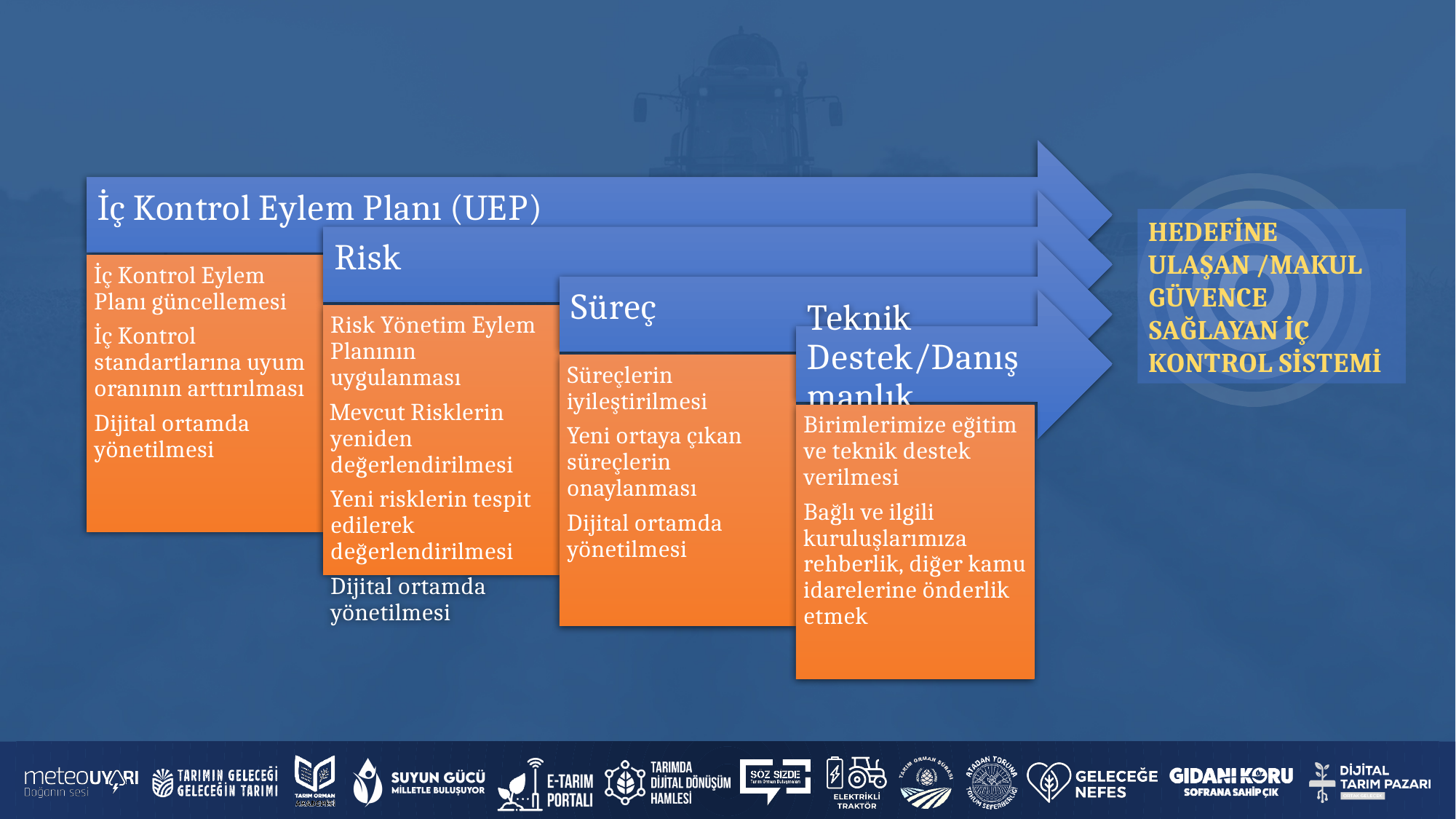

İç Kontrol Eylem Planı (UEP)
İç Kontrol Eylem Planı güncellemesi
İç Kontrol standartlarına uyum oranının arttırılması
Dijital ortamda yönetilmesi
Risk
Risk Yönetim Eylem Planının uygulanması
Mevcut Risklerin yeniden değerlendirilmesi
Yeni risklerin tespit edilerek değerlendirilmesi
Dijital ortamda yönetilmesi
Süreç
Süreçlerin iyileştirilmesi
Yeni ortaya çıkan süreçlerin onaylanması
Dijital ortamda yönetilmesi
Teknik Destek/Danışmanlık
Birimlerimize eğitim ve teknik destek verilmesi
Bağlı ve ilgili kuruluşlarımıza rehberlik, diğer kamu idarelerine önderlik etmek

HEDEFİNE ULAŞAN /MAKUL GÜVENCE SAĞLAYAN İÇ KONTROL SİSTEMİ